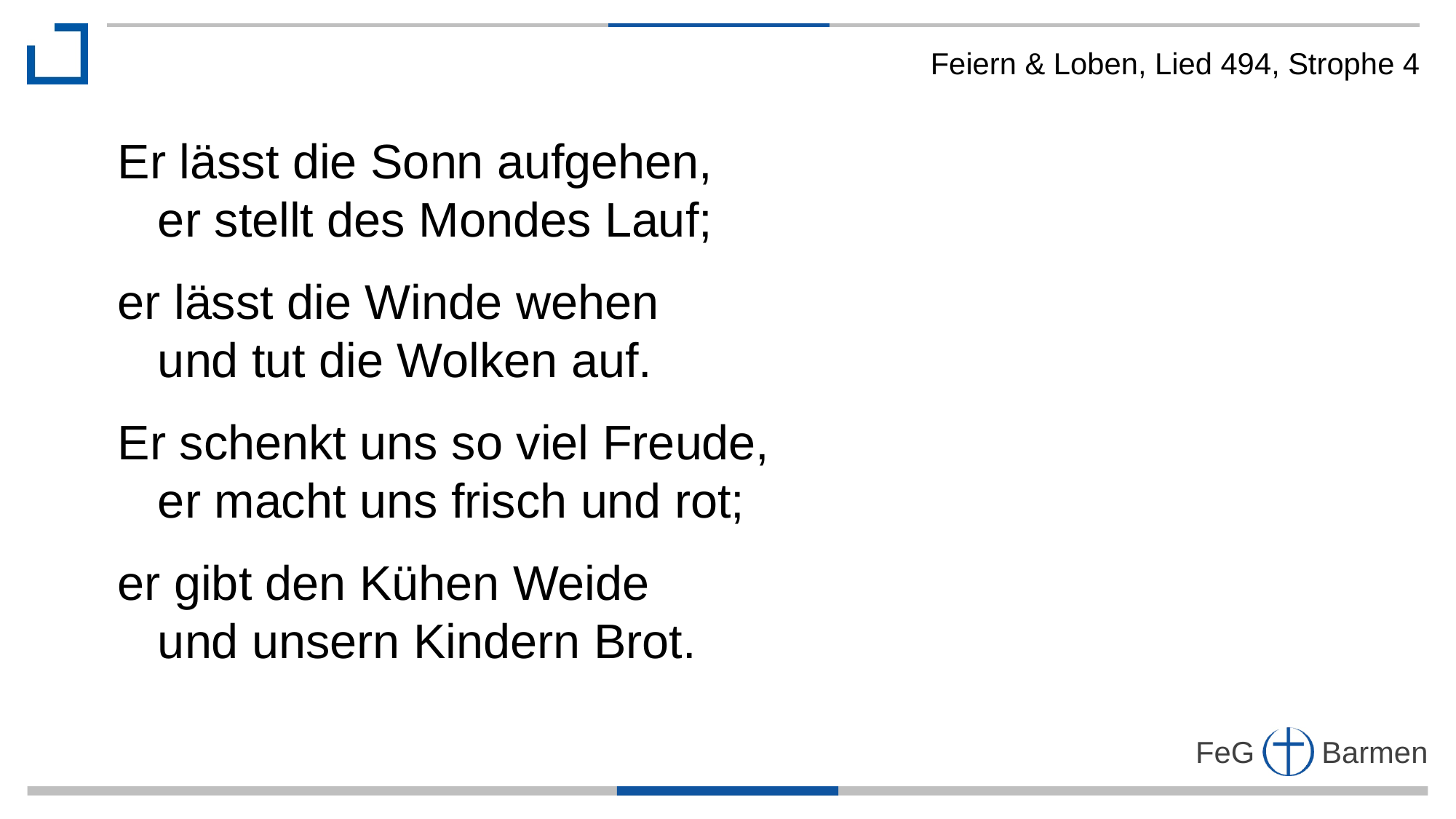

Feiern & Loben, Lied 494, Strophe 4
Er lässt die Sonn aufgehen,
   er stellt des Mondes Lauf;
er lässt die Winde wehen
   und tut die Wolken auf.
Er schenkt uns so viel Freude,
   er macht uns frisch und rot;
er gibt den Kühen Weide
   und unsern Kindern Brot.